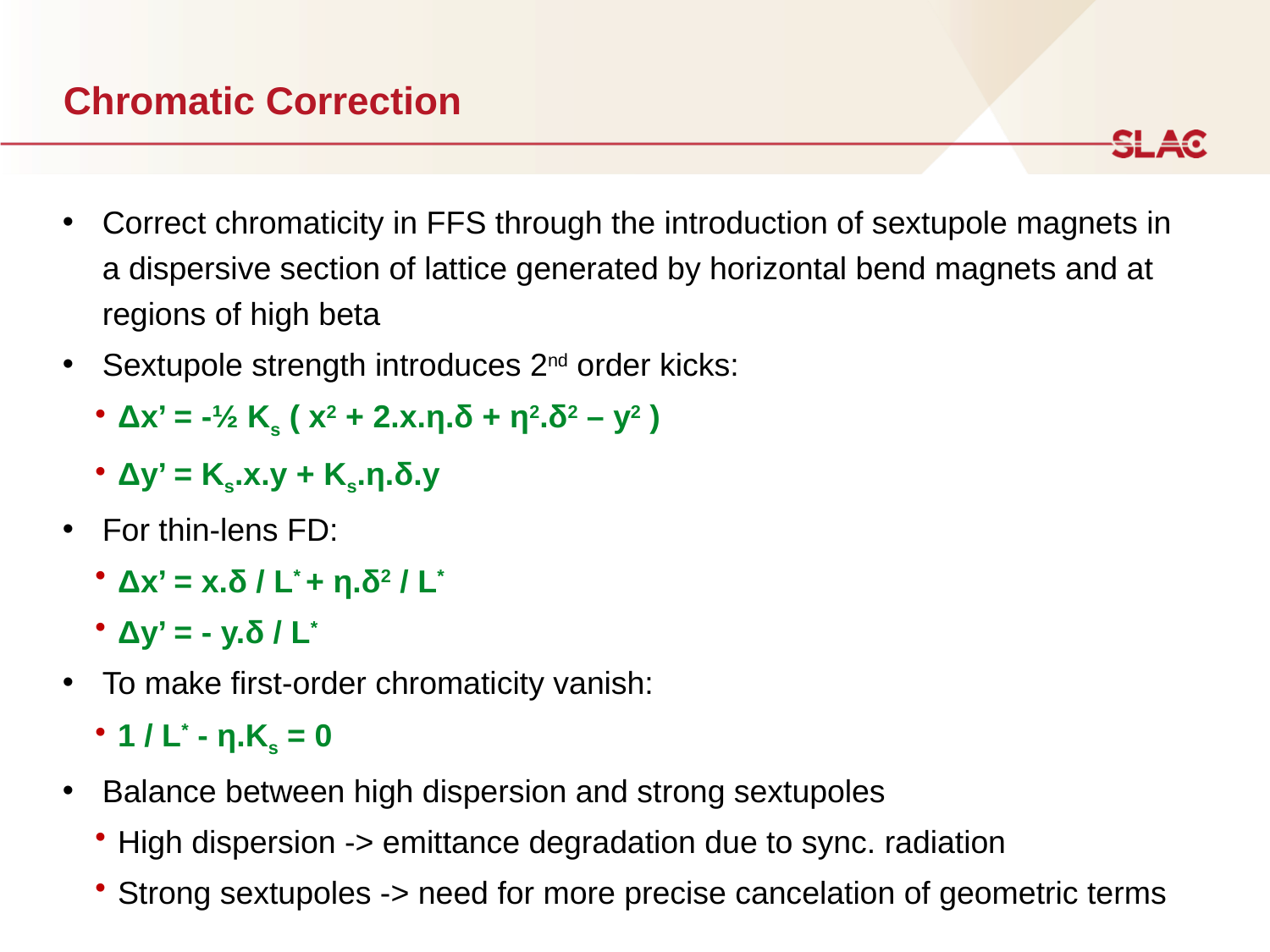

# Chromatic Correction
Correct chromaticity in FFS through the introduction of sextupole magnets in a dispersive section of lattice generated by horizontal bend magnets and at regions of high beta
Sextupole strength introduces 2nd order kicks:
Δx’ = -½ Ks ( x2 + 2.x.η.δ + η2.δ2 – y2 )
Δy’ = Ks.x.y + Ks.η.δ.y
For thin-lens FD:
Δx’ = x.δ / L* + η.δ2 / L*
Δy’ = - y.δ / L*
To make first-order chromaticity vanish:
1 / L* - η.Ks = 0
Balance between high dispersion and strong sextupoles
High dispersion -> emittance degradation due to sync. radiation
Strong sextupoles -> need for more precise cancelation of geometric terms